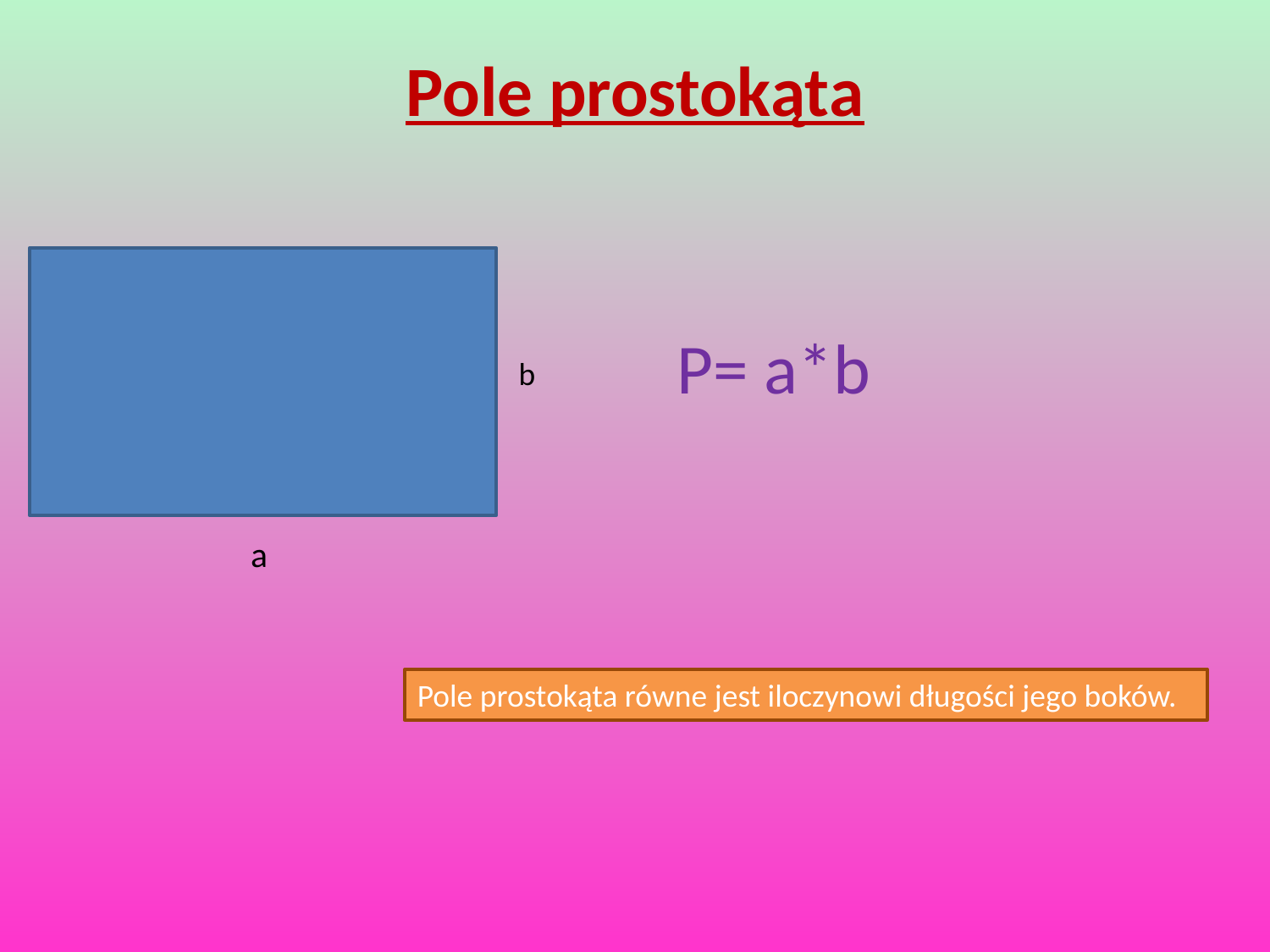

Pole prostokąta

P= a*b
b
a
Pole prostokąta równe jest iloczynowi długości jego boków.